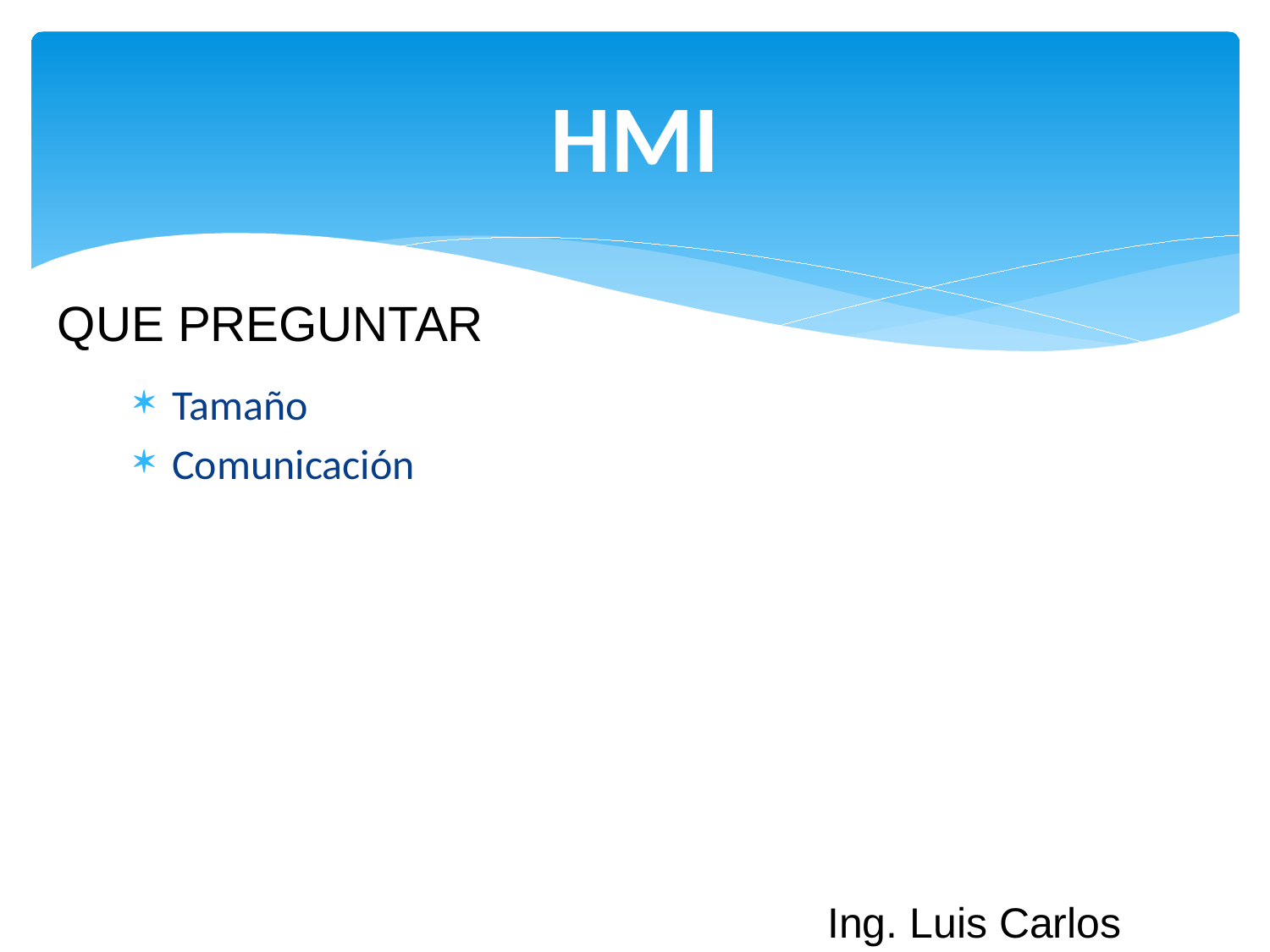

# HMI
QUE PREGUNTAR
Tamaño
Comunicación

Ing. Luis Carlos Ortega